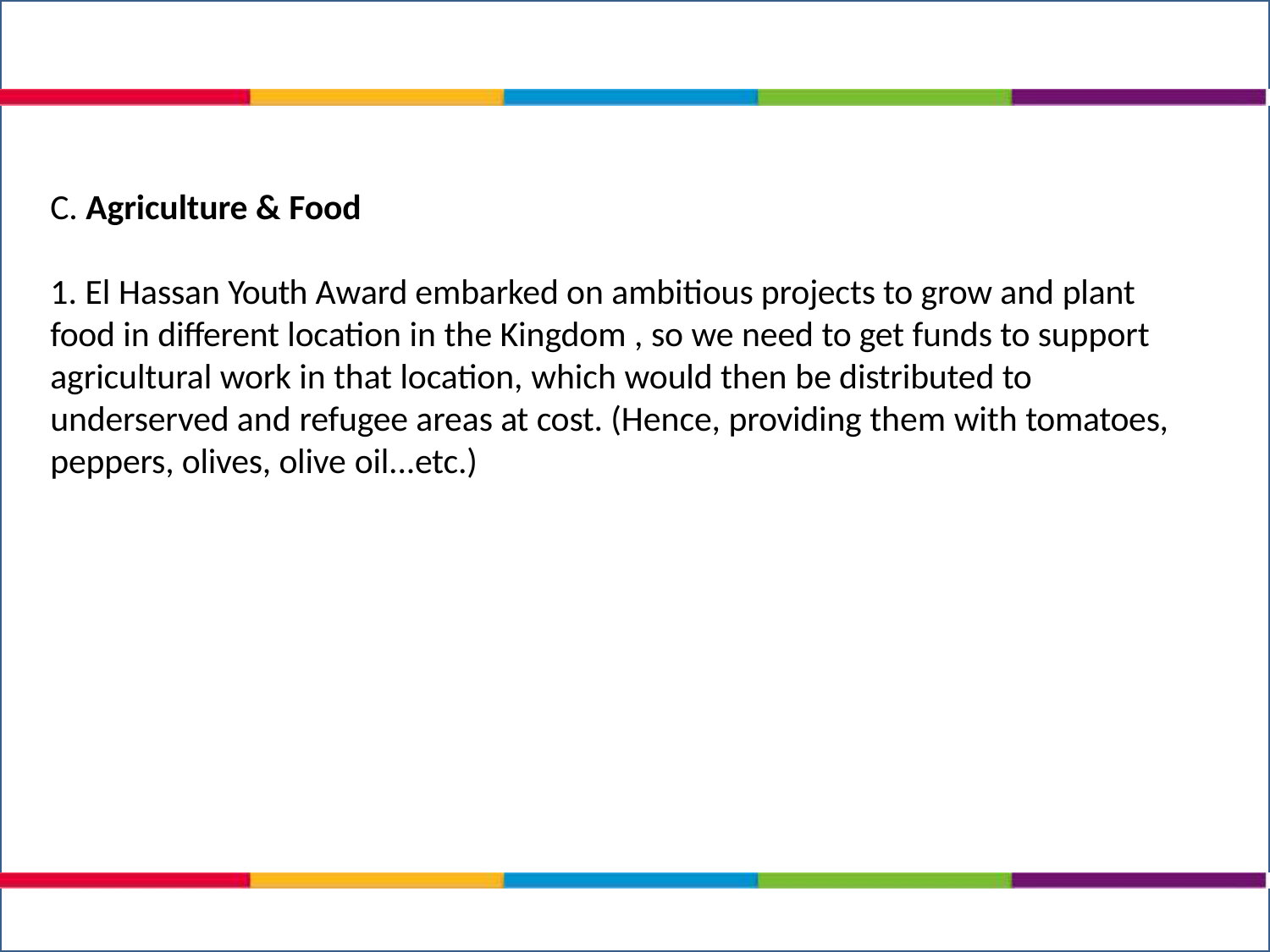

# C. Agriculture & Food
1. El Hassan Youth Award embarked on ambitious projects to grow and plant  food in different location in the Kingdom , so we need to get funds to support  agricultural work in that location, which would then be distributed to  underserved and refugee areas at cost. (Hence, providing them with tomatoes,  peppers, olives, olive oil...etc.)